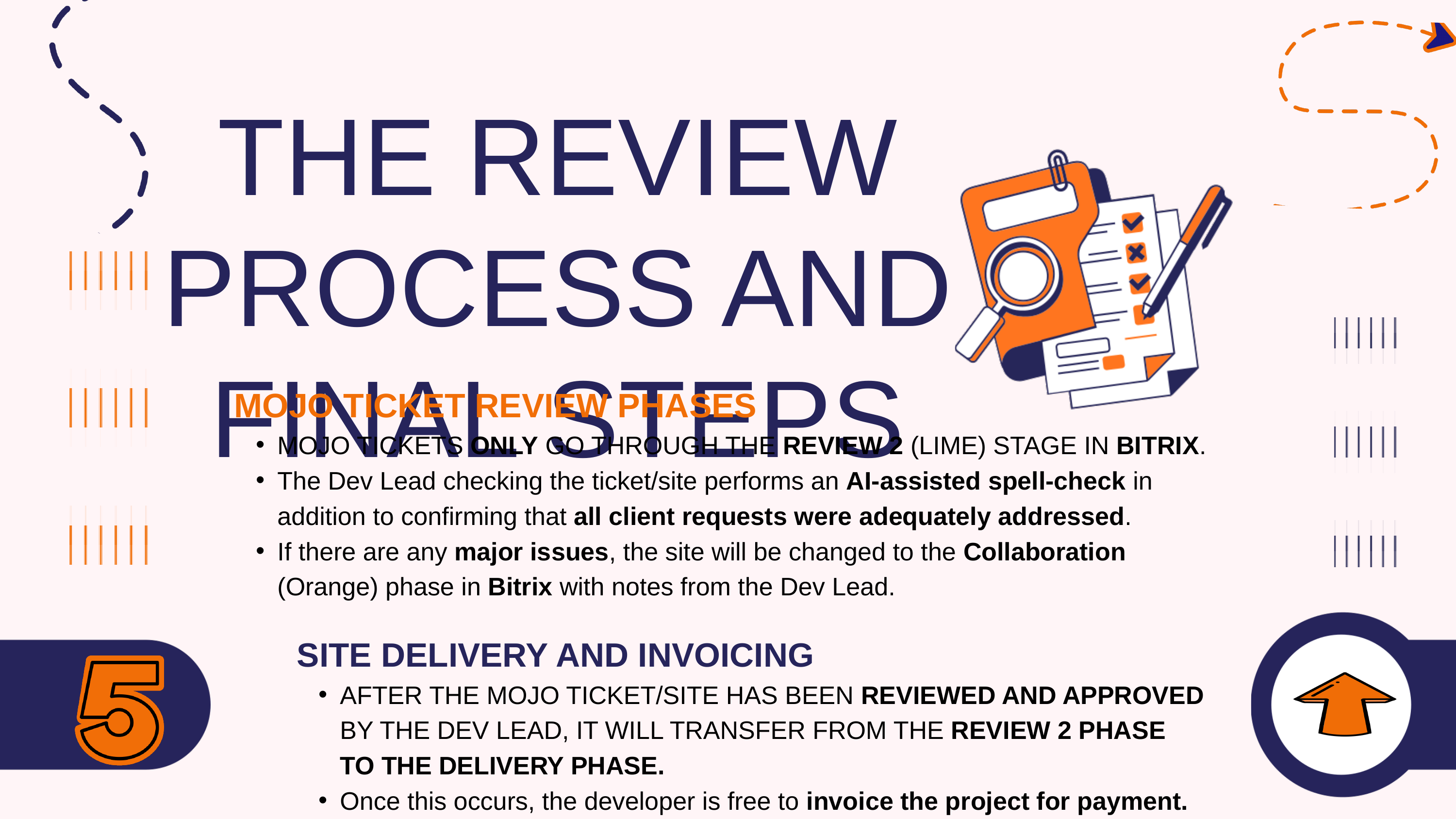

THE REVIEW PROCESS AND FINAL STEPS

MOJO TICKET REVIEW PHASES
MOJO TICKETS ONLY GO THROUGH THE REVIEW 2 (LIME) STAGE IN BITRIX.
The Dev Lead checking the ticket/site performs an AI-assisted spell-check in addition to confirming that all client requests were adequately addressed.
If there are any major issues, the site will be changed to the Collaboration (Orange) phase in Bitrix with notes from the Dev Lead.

SITE DELIVERY AND INVOICING
AFTER THE MOJO TICKET/SITE HAS BEEN REVIEWED AND APPROVED BY THE DEV LEAD, IT WILL TRANSFER FROM THE REVIEW 2 PHASE TO THE DELIVERY PHASE.
Once this occurs, the developer is free to invoice the project for payment.